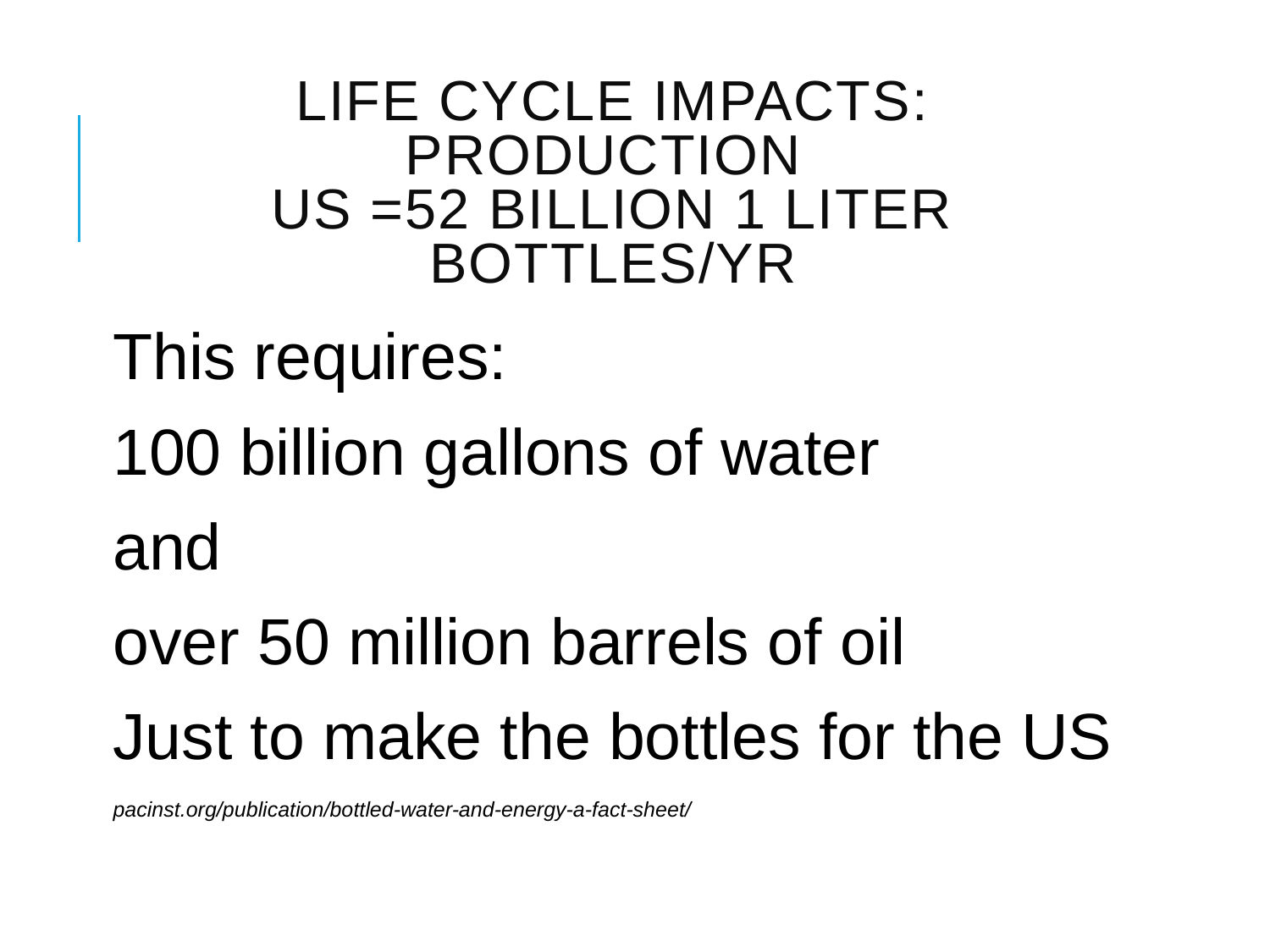

# Life Cycle Impacts: Production us =52 Billion 1 liter bottles/yr
This requires:
100 billion gallons of water
and
over 50 million barrels of oil
Just to make the bottles for the US
pacinst.org/publication/bottled-water-and-energy-a-fact-sheet/